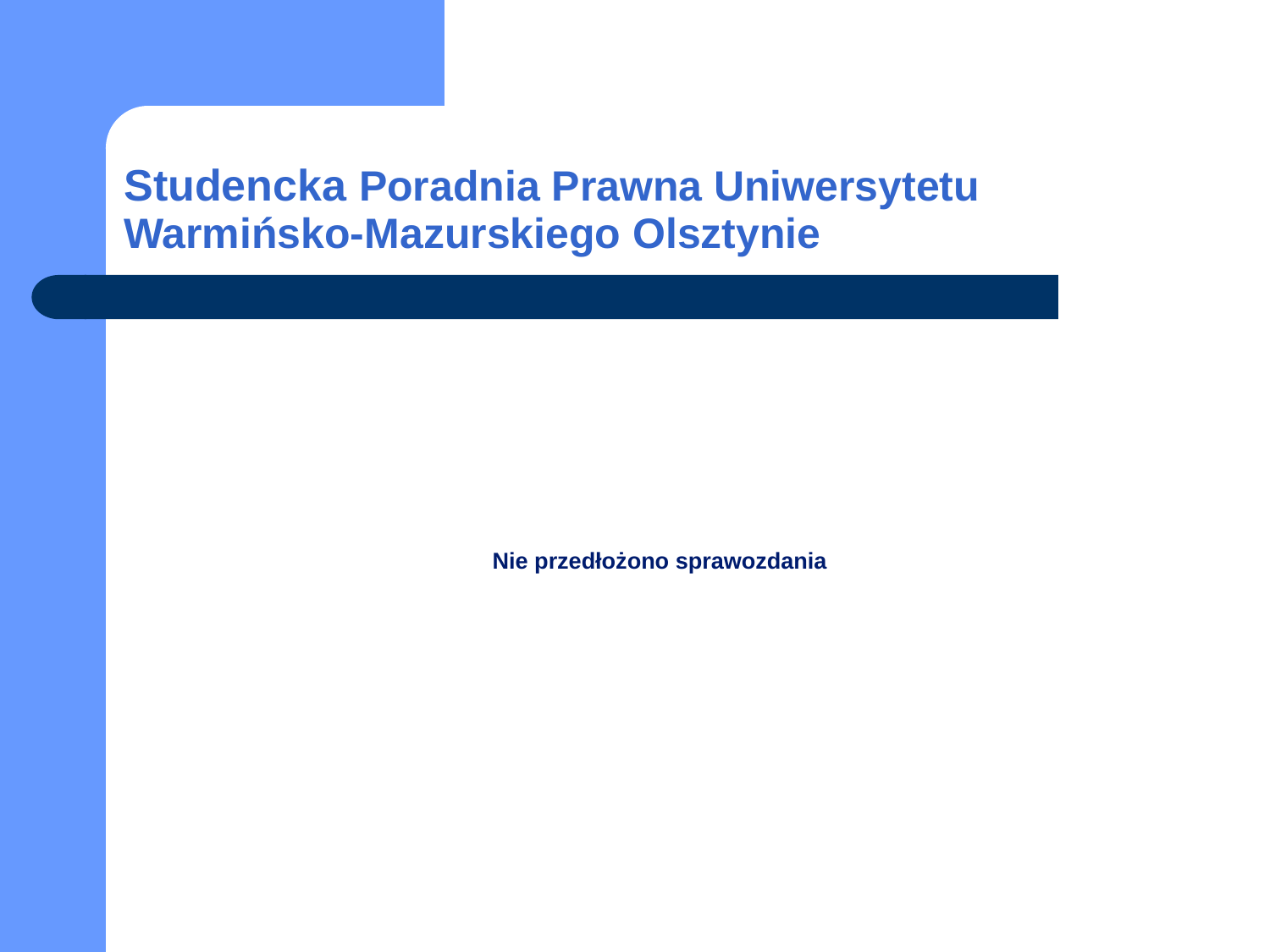

# Studencka Poradnia Prawna Uniwersytetu Warmińsko-Mazurskiego Olsztynie
Nie przedłożono sprawozdania